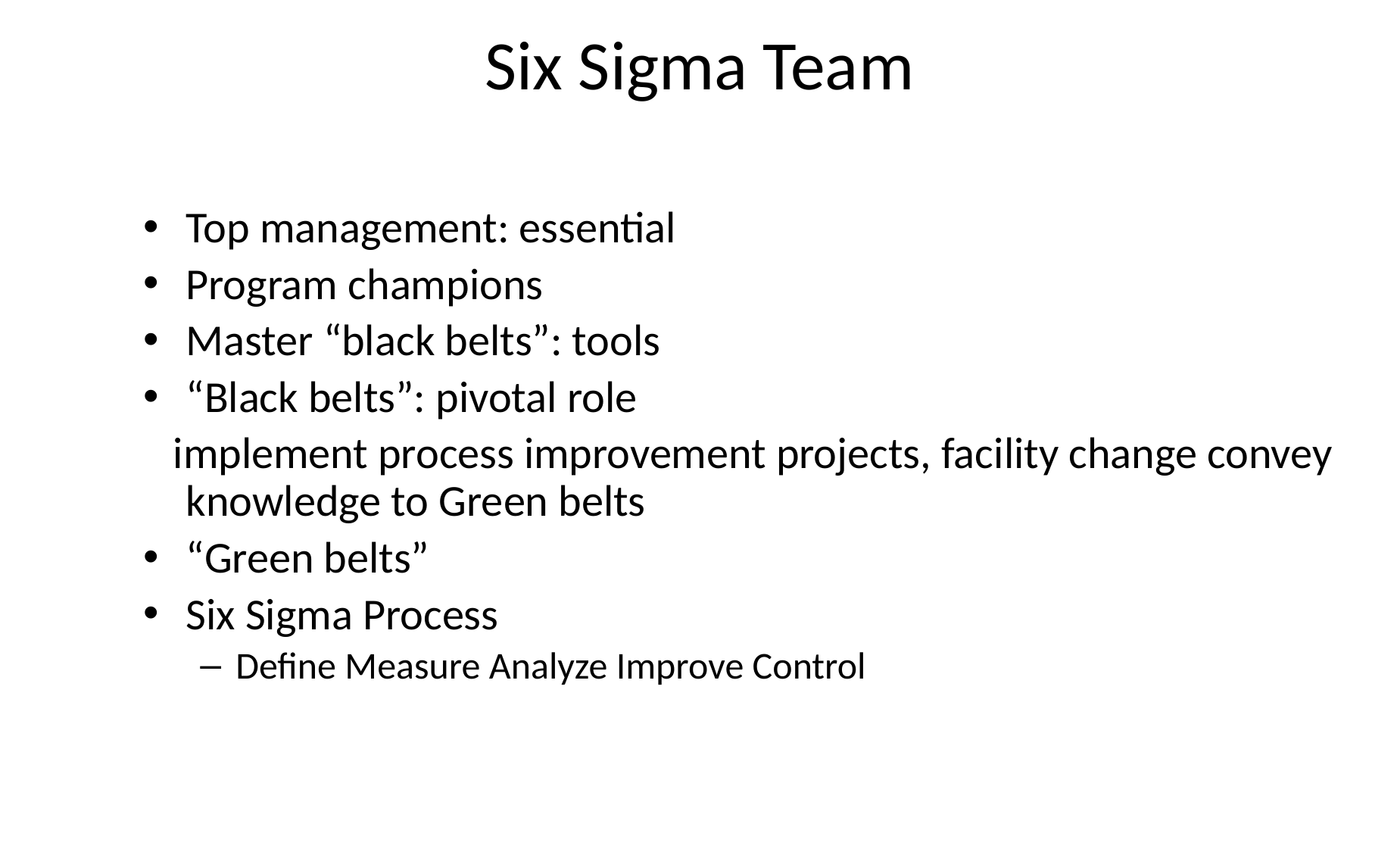

# Six Sigma Team
Top management: essential
Program champions
Master “black belts”: tools
“Black belts”: pivotal role
   implement process improvement projects, facility change convey knowledge to Green belts
“Green belts”
Six Sigma Process
Define Measure Analyze Improve Control